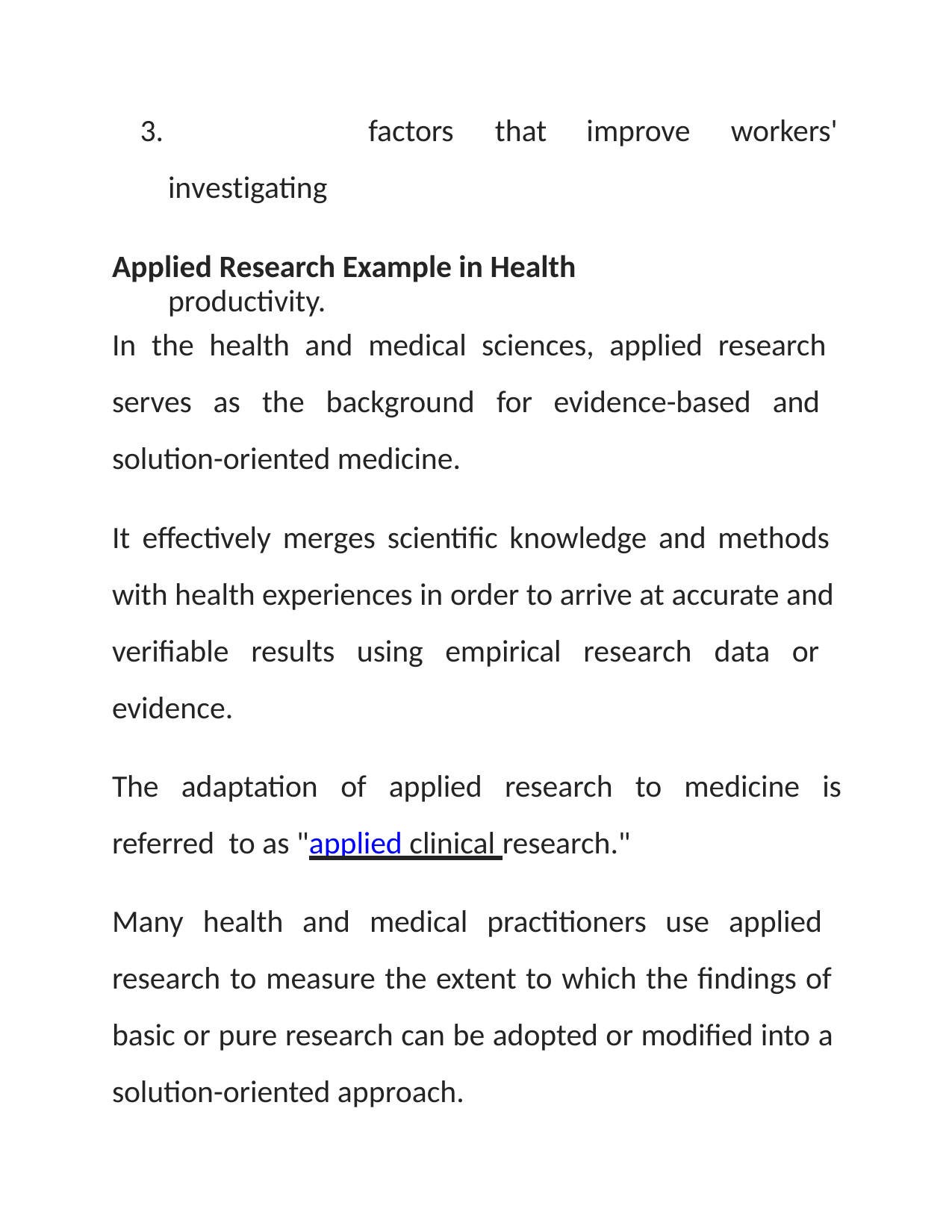

3. investigating  productivity.
factors
that
improve
workers'
Applied Research Example in Health
In the health and medical sciences, applied research  serves as the background for evidence-based and  solution-oriented medicine.
It effectively merges scientific knowledge and methods  with health experiences in order to arrive at accurate and  verifiable results using empirical research data or  evidence.
The adaptation of applied research to medicine is referred  to as "applied clinical research."
Many health and medical practitioners use applied  research to measure the extent to which the findings of  basic or pure research can be adopted or modified into a  solution-oriented approach.